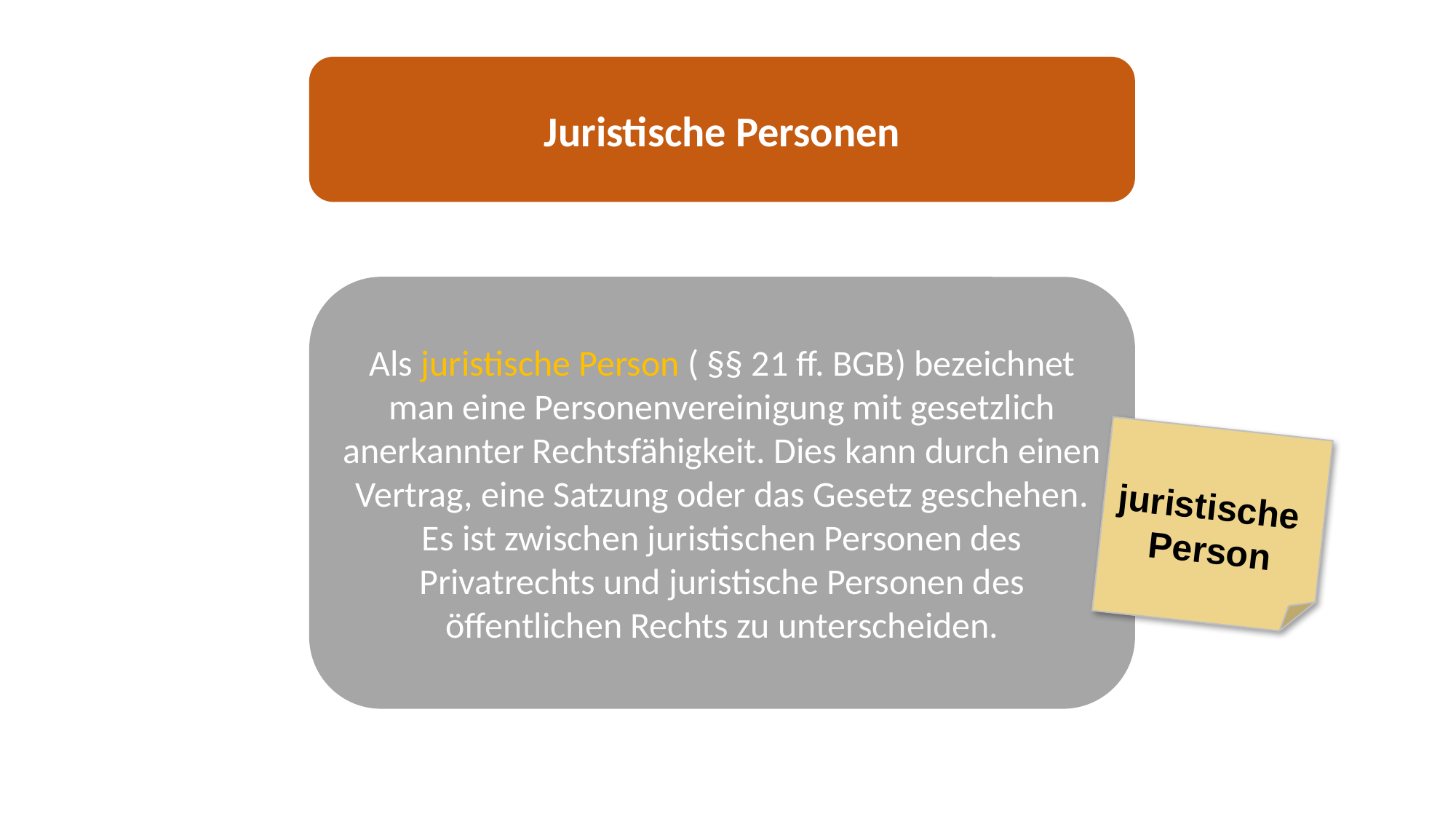

Juristische Personen
Als juristische Person ( §§ 21 ff. BGB) bezeichnet man eine Personenvereinigung mit gesetzlich anerkannter Rechtsfähigkeit. Dies kann durch einen Vertrag, eine Satzung oder das Gesetz geschehen.
Es ist zwischen juristischen Personen des Privatrechts und juristische Personen des öffentlichen Rechts zu unterscheiden.

juristische  Person